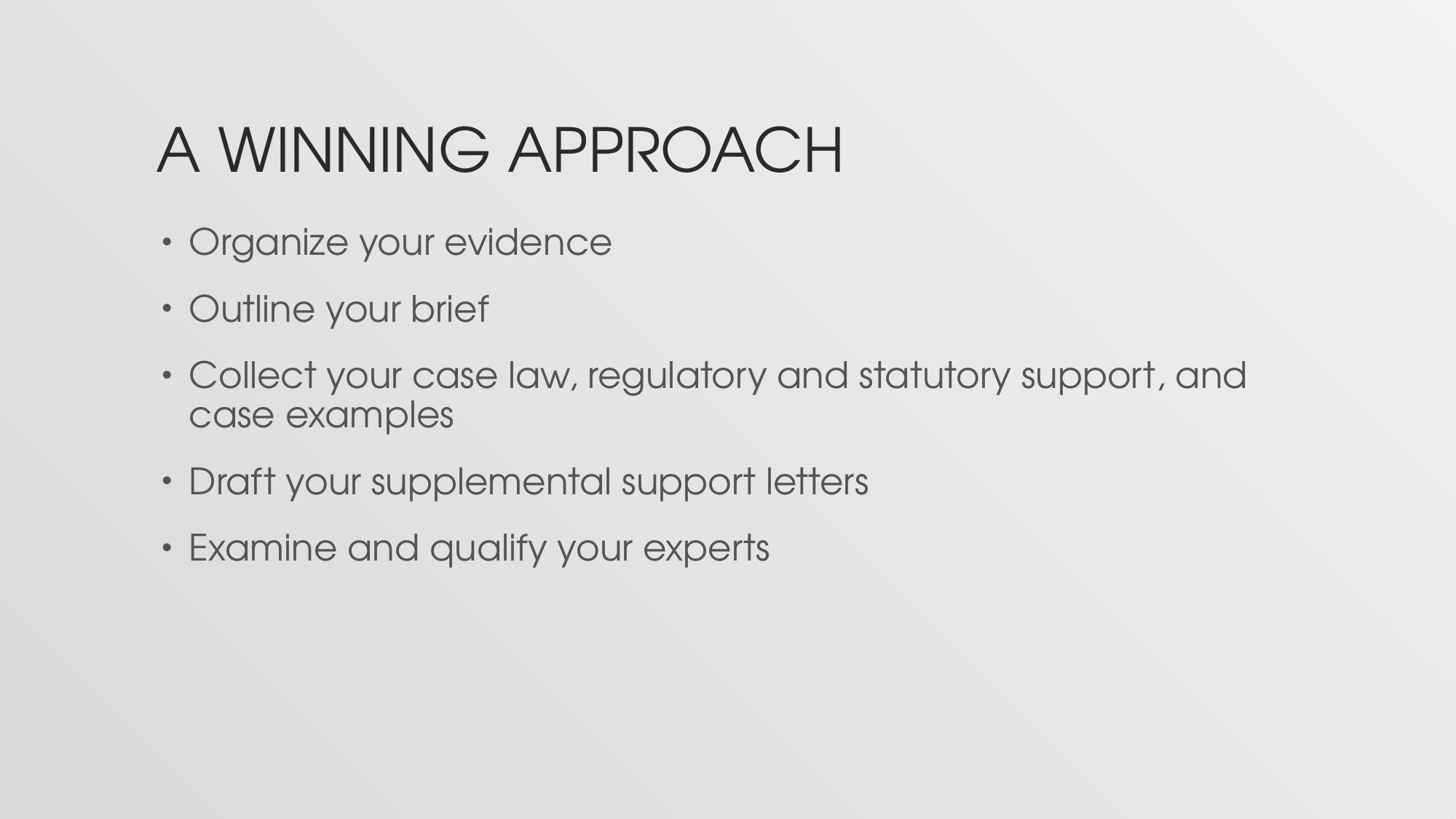

# A winning approach
Organize your evidence
Outline your brief
Collect your case law, regulatory and statutory support, and case examples
Draft your supplemental support letters
Examine and qualify your experts